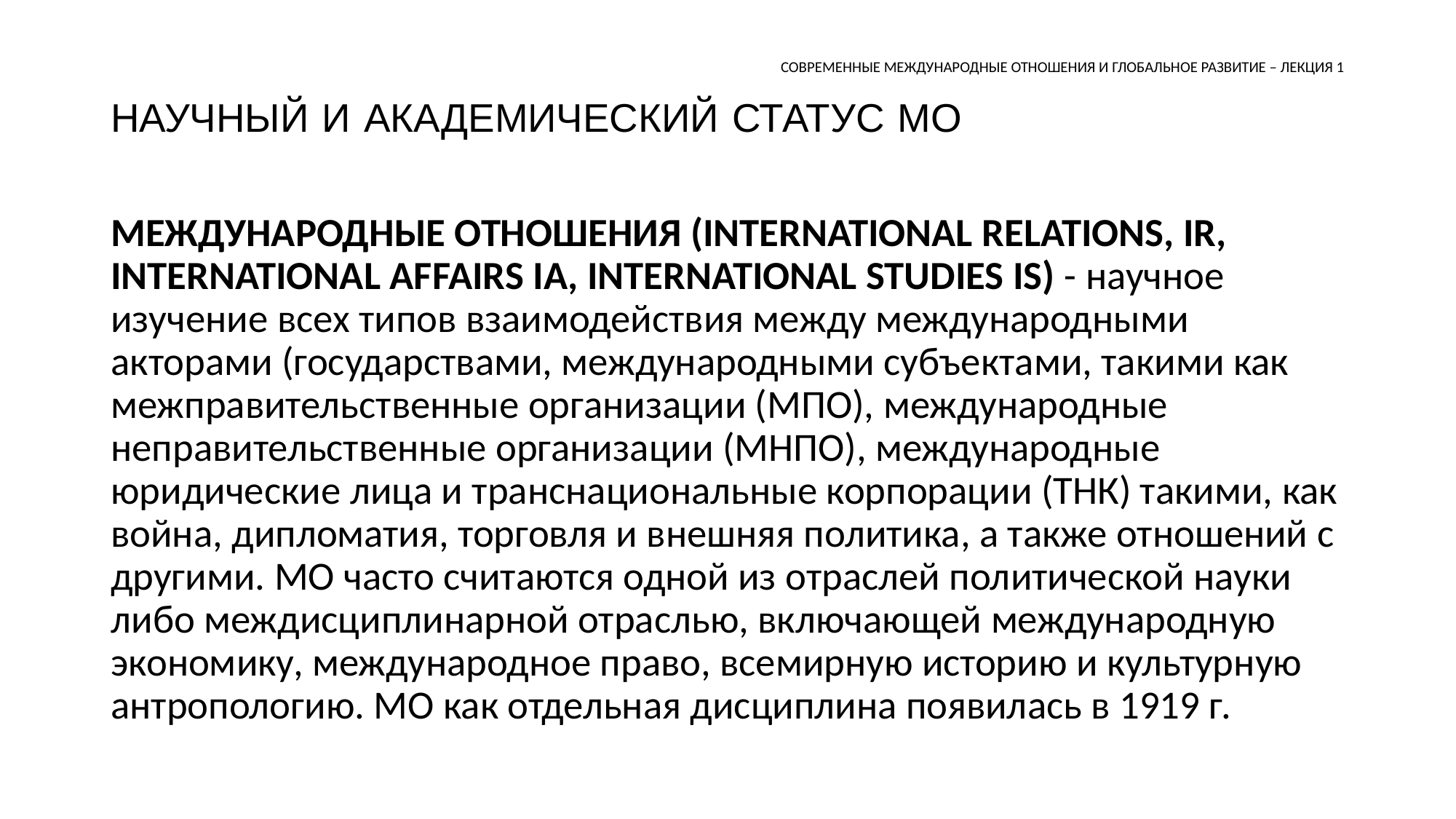

# Современные международные отношения и глобальное развитие – лекция 1
научный и академический статус МО

Международные отношения (international relations, IR, international affairs IA, international studies IS) - научное изучение всех типов взаимодействия между международными акторами (государствами, международными субъектами, такими как межправительственные организации (МПО), международные неправительственные организации (МНПО), международные юридические лица и транснациональные корпорации (ТНК) такими, как война, дипломатия, торговля и внешняя политика, а также отношений с другими. МО часто считаются одной из отраслей политической науки либо междисциплинарной отраслью, включающей международную экономику, международное право, всемирную историю и культурную антропологию. МО как отдельная дисциплина появилась в 1919 г.